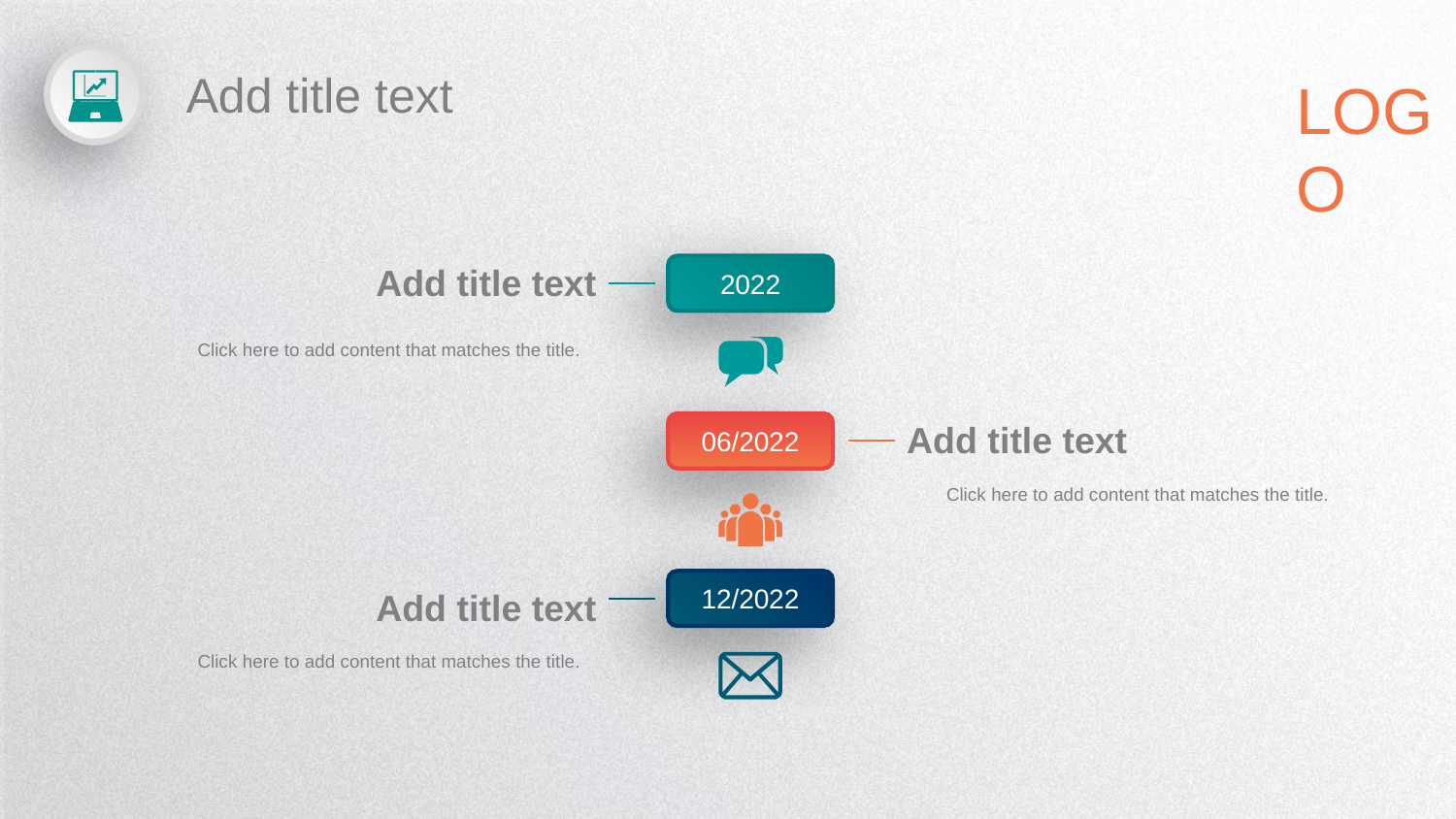

Add title text
LOGO
Add title text
2022
 Click here to add content that matches the title.

Add title text
06/2022
 Click here to add content that matches the title.

12/2022
Add title text
 Click here to add content that matches the title.